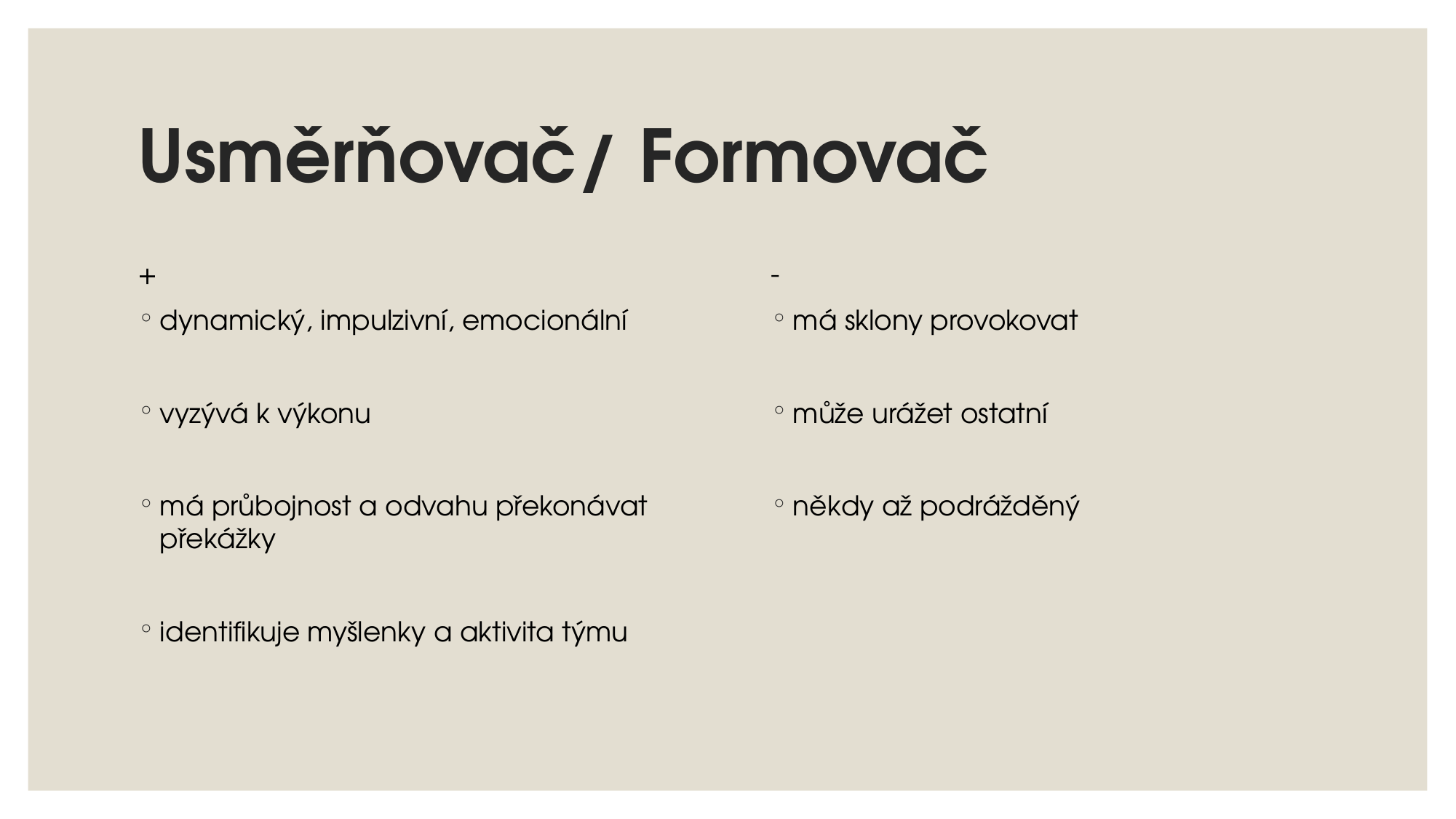

# Usměrňovač/ Formovač
+
dynamický, impulzivní, emocionální

vyzývá k výkonu

má průbojnost a odvahu překonávat překážky

identifikuje myšlenky a aktivita týmu

-
má sklony provokovat

může urážet ostatní

někdy až podrážděný